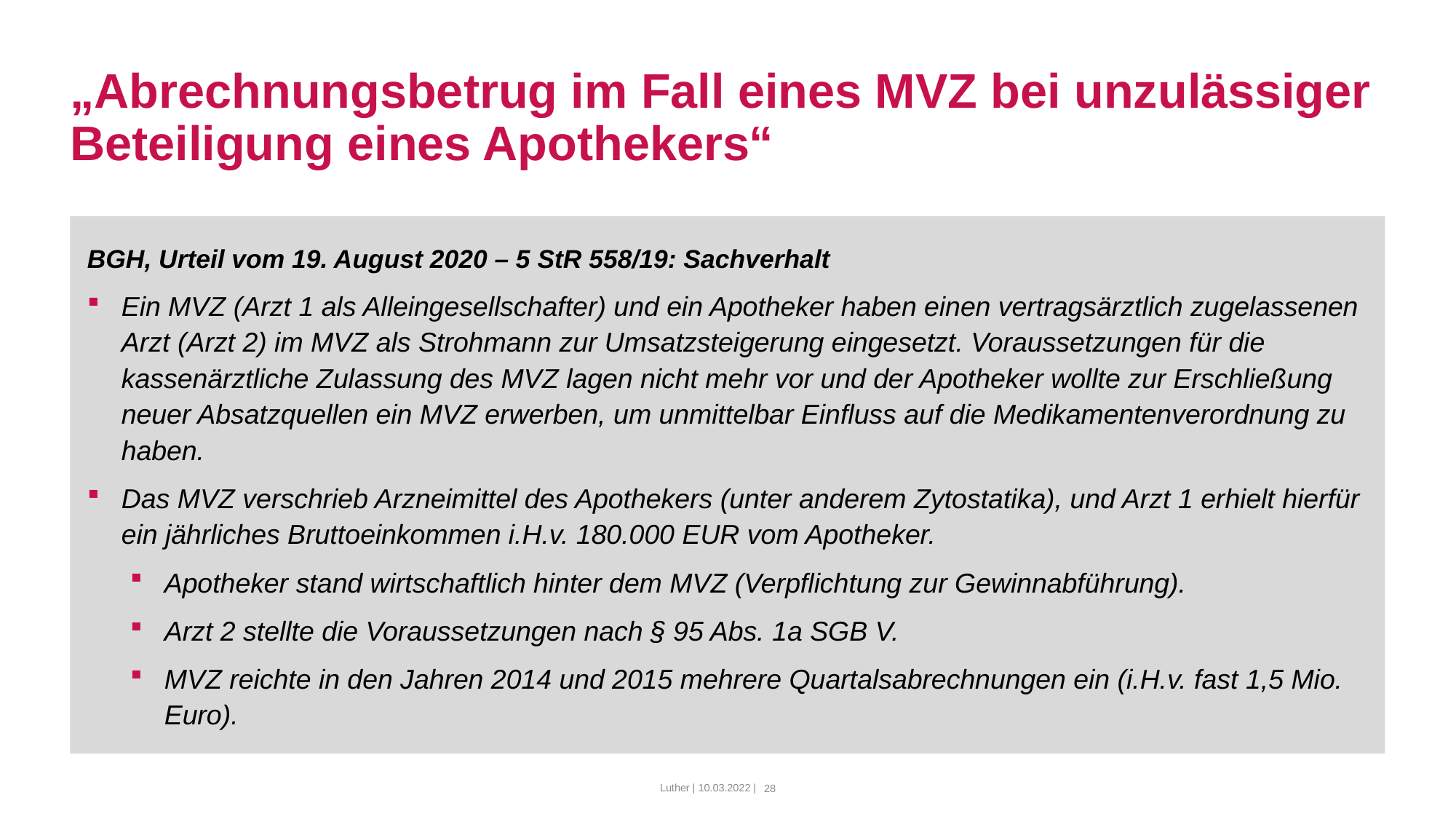

# „Abrechnungsbetrug im Fall eines MVZ bei unzulässiger Beteiligung eines Apothekers“
BGH, Urteil vom 19. August 2020 – 5 StR 558/19: Sachverhalt
Ein MVZ (Arzt 1 als Alleingesellschafter) und ein Apotheker haben einen vertragsärztlich zugelassenen Arzt (Arzt 2) im MVZ als Strohmann zur Umsatzsteigerung eingesetzt. Voraussetzungen für die kassenärztliche Zulassung des MVZ lagen nicht mehr vor und der Apotheker wollte zur Erschließung neuer Absatzquellen ein MVZ erwerben, um unmittelbar Einfluss auf die Medikamentenverordnung zu haben.
Das MVZ verschrieb Arzneimittel des Apothekers (unter anderem Zytostatika), und Arzt 1 erhielt hierfür ein jährliches Bruttoeinkommen i.H.v. 180.000 EUR vom Apotheker.
Apotheker stand wirtschaftlich hinter dem MVZ (Verpflichtung zur Gewinnabführung).
Arzt 2 stellte die Voraussetzungen nach § 95 Abs. 1a SGB V.
MVZ reichte in den Jahren 2014 und 2015 mehrere Quartalsabrechnungen ein (i.H.v. fast 1,5 Mio. Euro).
Luther | 10.03.2022 |
28